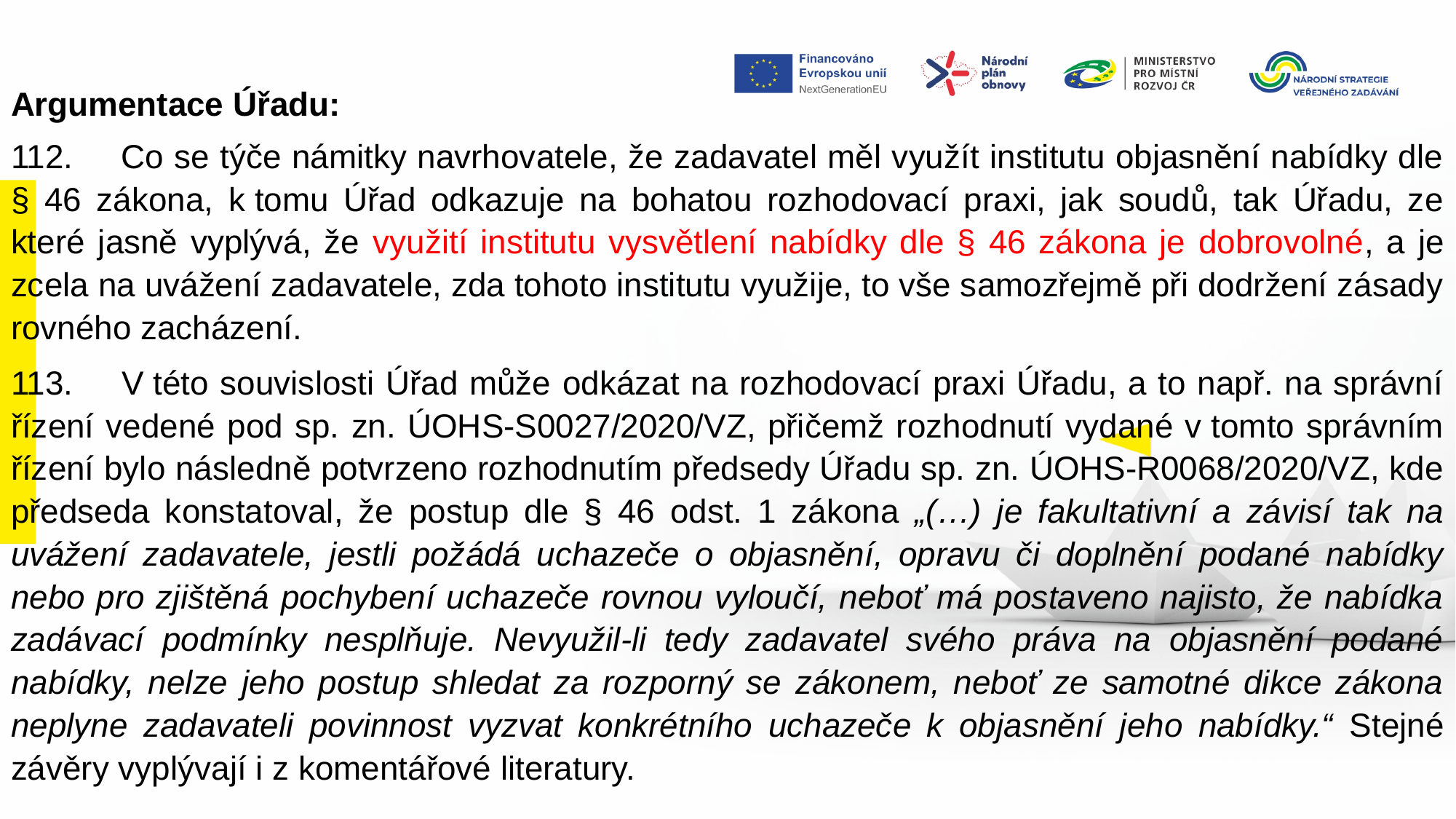

Argumentace Úřadu:
112.     Co se týče námitky navrhovatele, že zadavatel měl využít institutu objasnění nabídky dle § 46 zákona, k tomu Úřad odkazuje na bohatou rozhodovací praxi, jak soudů, tak Úřadu, ze které jasně vyplývá, že využití institutu vysvětlení nabídky dle § 46 zákona je dobrovolné, a je zcela na uvážení zadavatele, zda tohoto institutu využije, to vše samozřejmě při dodržení zásady rovného zacházení.
113.     V této souvislosti Úřad může odkázat na rozhodovací praxi Úřadu, a to např. na správní řízení vedené pod sp. zn. ÚOHS-S0027/2020/VZ, přičemž rozhodnutí vydané v tomto správním řízení bylo následně potvrzeno rozhodnutím předsedy Úřadu sp. zn. ÚOHS-R0068/2020/VZ, kde předseda konstatoval, že postup dle § 46 odst. 1 zákona „(…) je fakultativní a závisí tak na uvážení zadavatele, jestli požádá uchazeče o objasnění, opravu či doplnění podané nabídky nebo pro zjištěná pochybení uchazeče rovnou vyloučí, neboť má postaveno najisto, že nabídka zadávací podmínky nesplňuje. Nevyužil-li tedy zadavatel svého práva na objasnění podané nabídky, nelze jeho postup shledat za rozporný se zákonem, neboť ze samotné dikce zákona neplyne zadavateli povinnost vyzvat konkrétního uchazeče k objasnění jeho nabídky.“ Stejné závěry vyplývají i z komentářové literatury.